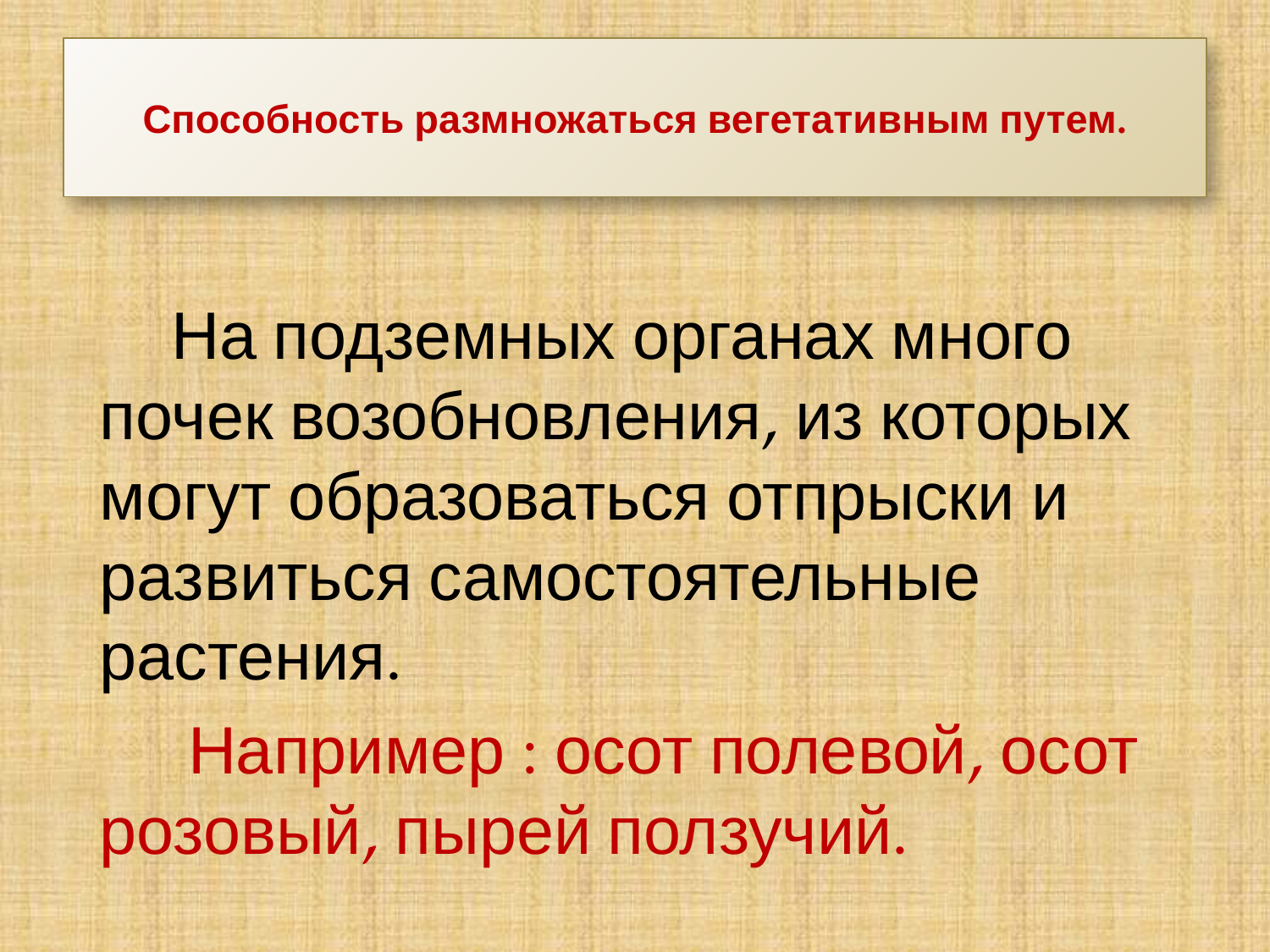

# Способность размножаться вегетативным путем.
На подземных органах много почек возобновления, из которых могут образоваться отпрыски и развиться самостоятельные растения.
 Например : осот полевой, осот розовый, пырей ползучий.
28